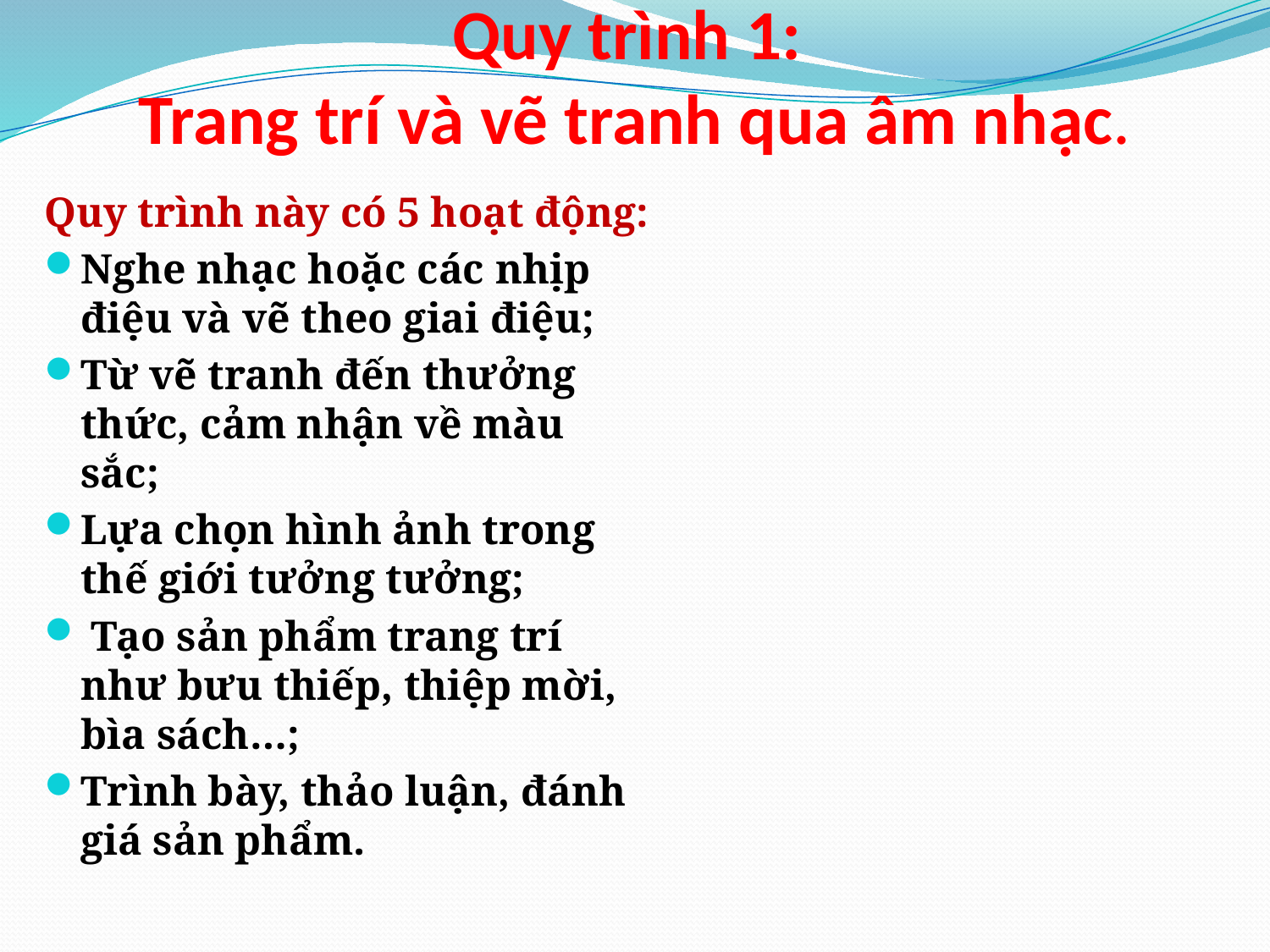

# Quy trình 1: Trang trí và vẽ tranh qua âm nhạc.
Quy trình này có 5 hoạt động:
Nghe nhạc hoặc các nhịp điệu và vẽ theo giai điệu;
Từ vẽ tranh đến thưởng thức, cảm nhận về màu sắc;
Lựa chọn hình ảnh trong thế giới tưởng tưởng;
 Tạo sản phẩm trang trí như bưu thiếp, thiệp mời, bìa sách…;
Trình bày, thảo luận, đánh giá sản phẩm.